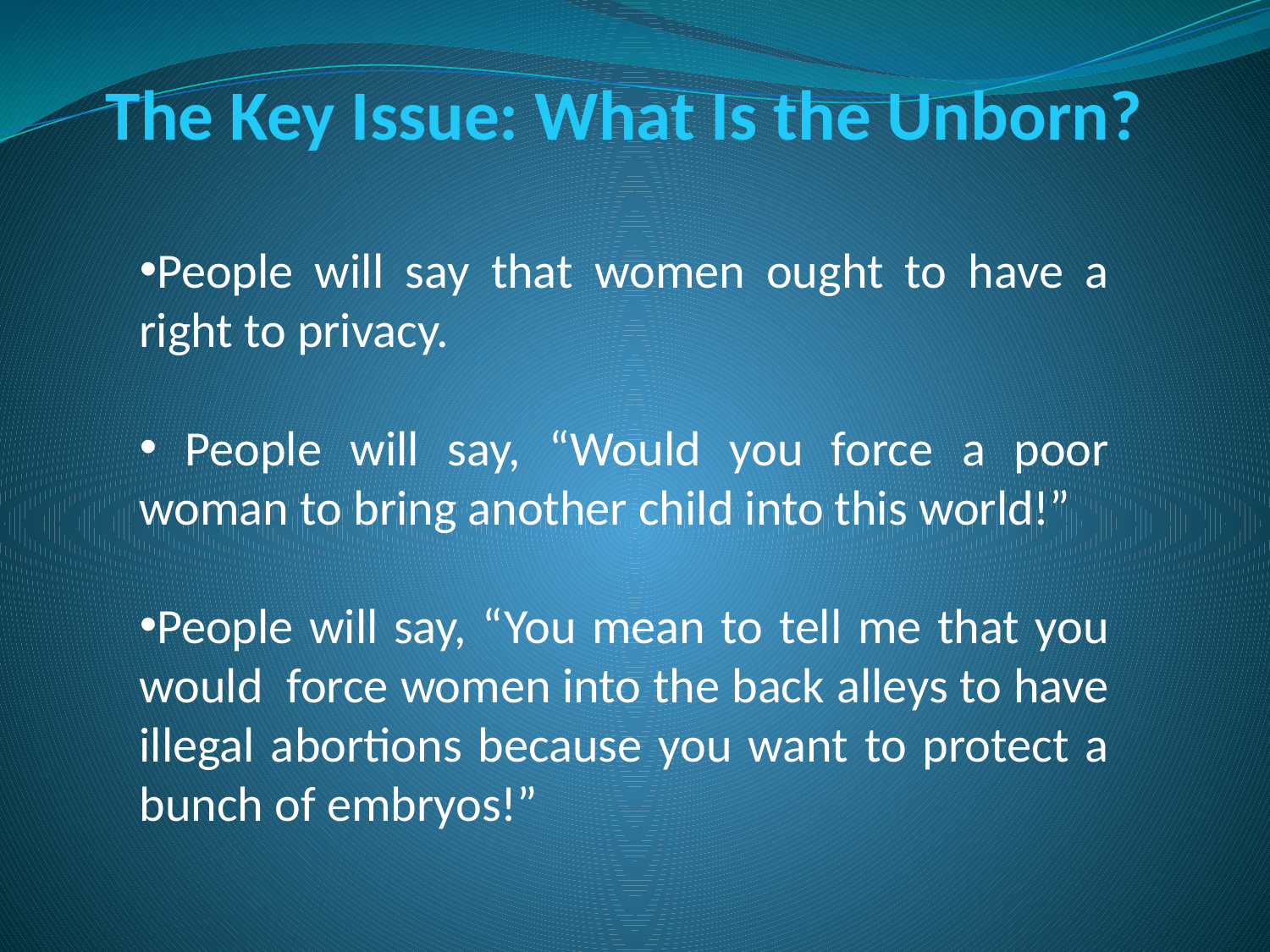

The Key Issue: What Is the Unborn?
People will say that women ought to have a right to privacy.

 People will say, “Would you force a poor woman to bring another child into this world!”

People will say, “You mean to tell me that you would  force women into the back alleys to have illegal abortions because you want to protect a bunch of embryos!”